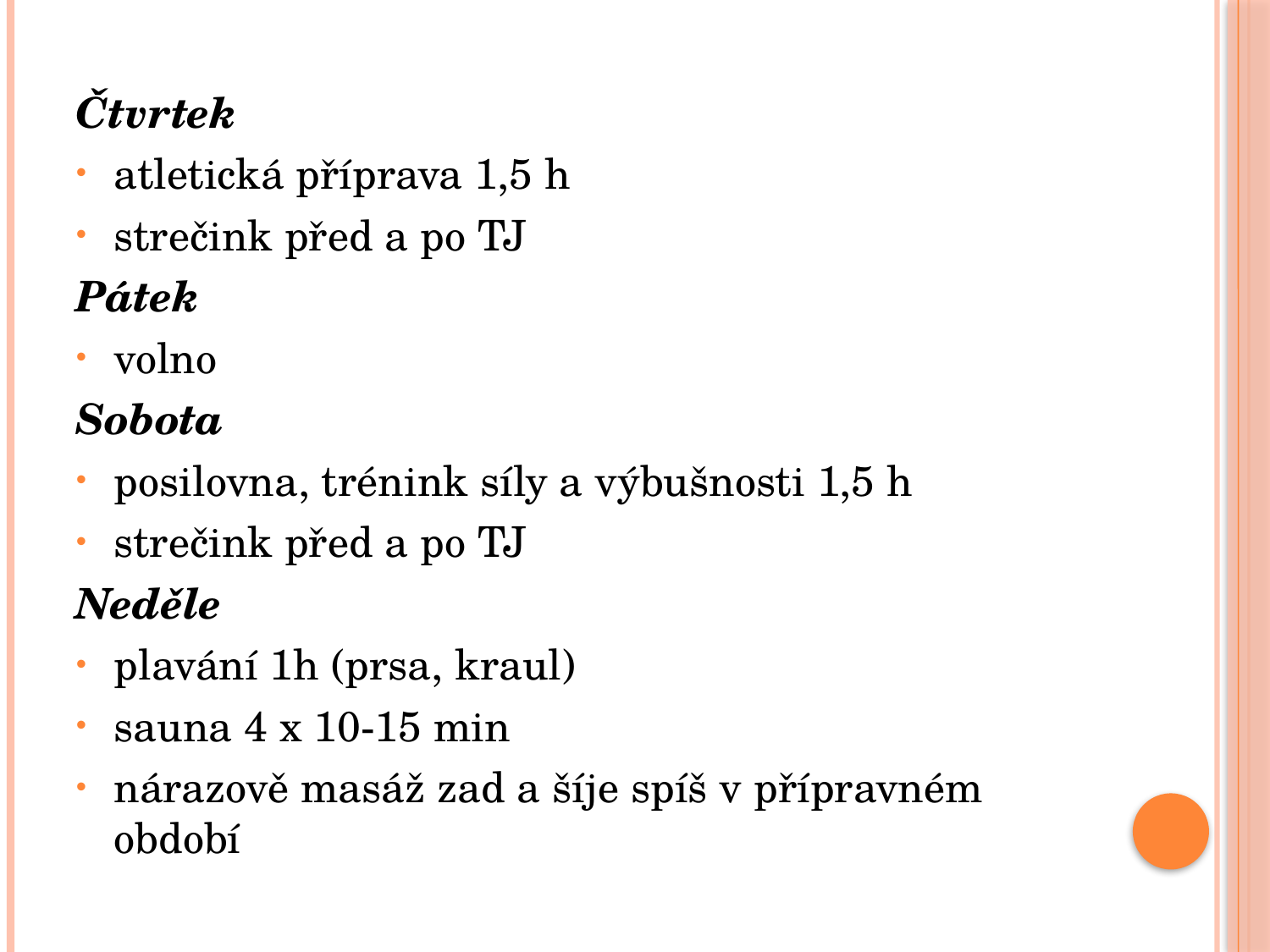

Čtvrtek
atletická příprava 1,5 h
strečink před a po TJ
Pátek
volno
Sobota
posilovna, trénink síly a výbušnosti 1,5 h
strečink před a po TJ
Neděle
plavání 1h (prsa, kraul)
sauna 4 x 10-15 min
nárazově masáž zad a šíje spíš v přípravném období